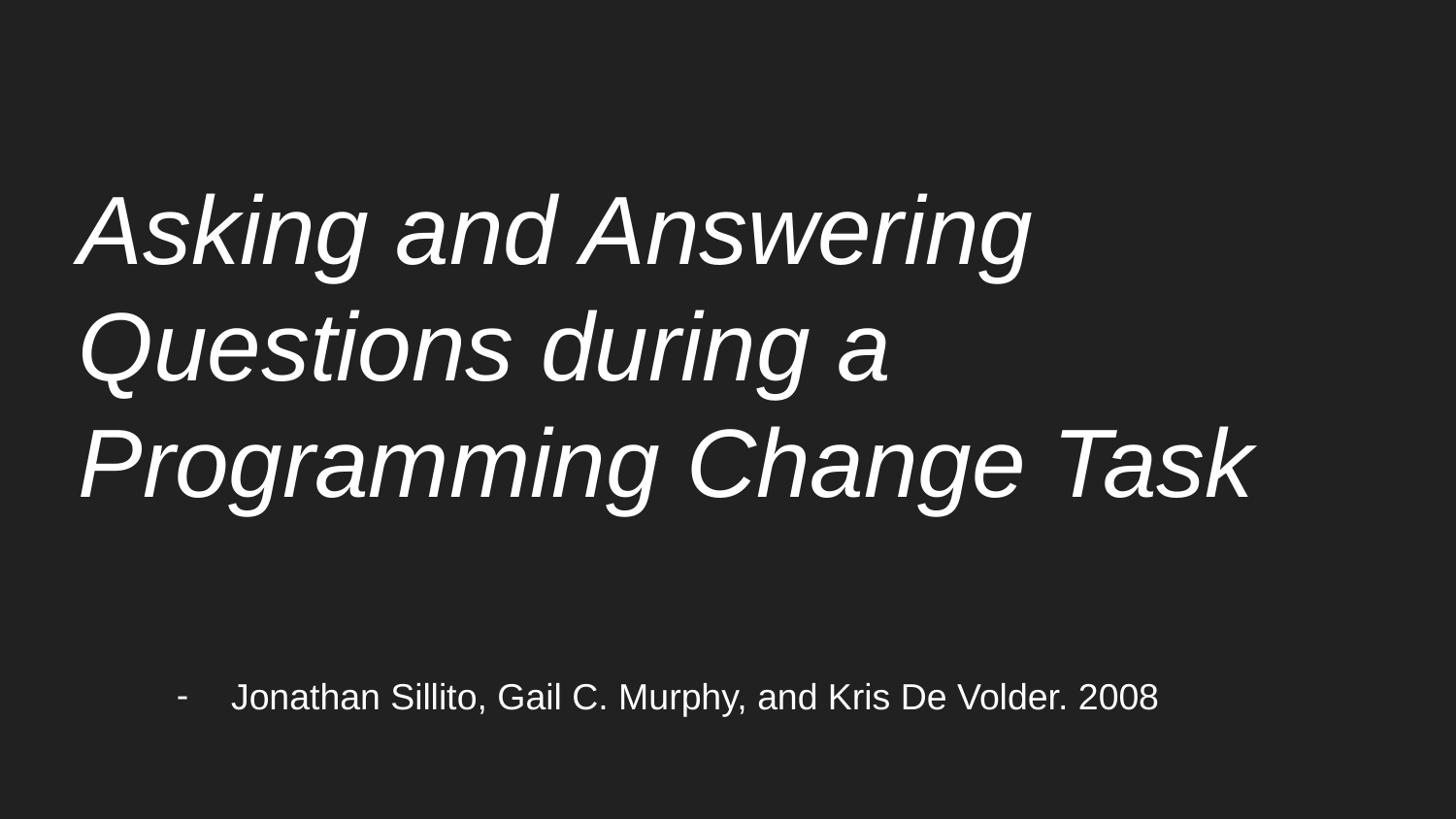

Asking and Answering Questions during a Programming Change Task

Jonathan Sillito, Gail C. Murphy, and Kris De Volder. 2008